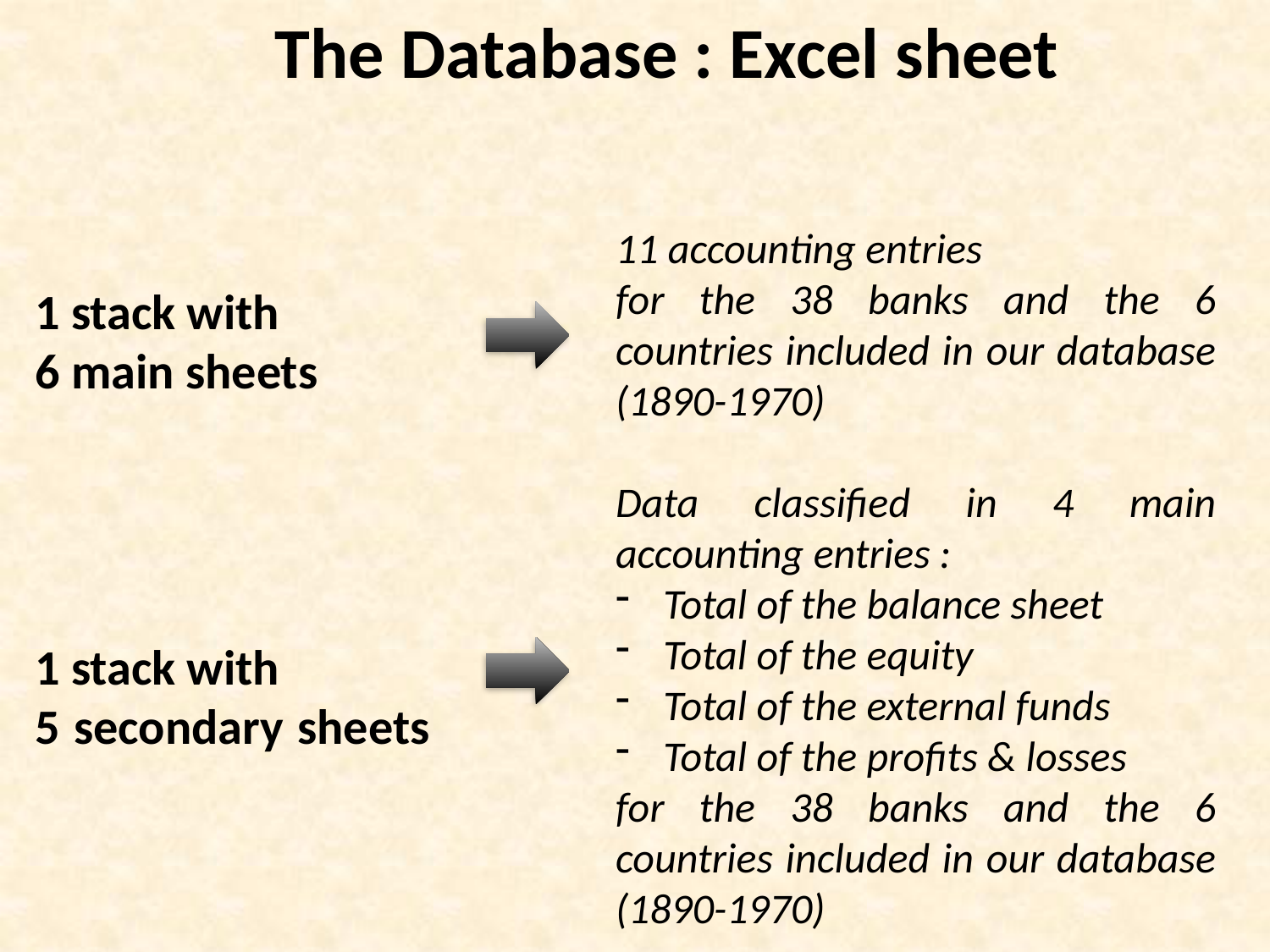

# The Database : Excel sheet

1 stack with
6 main sheets

1 stack with
5 secondary sheets
11 accounting entries
for the 38 banks and the 6 countries included in our database (1890-1970)

Data classified in 4 main accounting entries :
Total of the balance sheet
Total of the equity
Total of the external funds
Total of the profits & losses
for the 38 banks and the 6 countries included in our database (1890-1970)